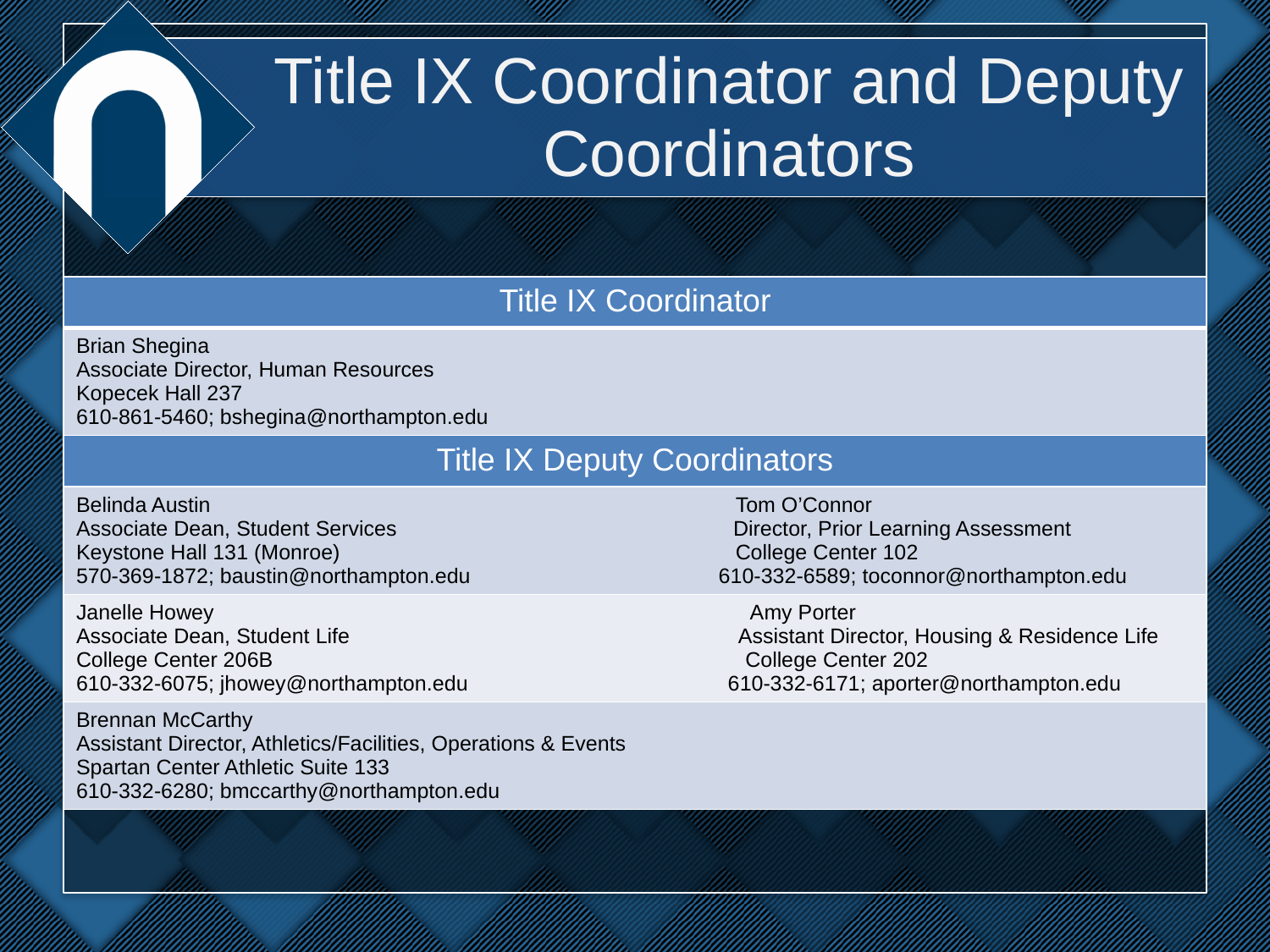

# Title IX Coordinator and Deputy Coordinators
| Title IX Coordinator |
| --- |
| Brian Shegina Associate Director, Human Resources Kopecek Hall 237 610-861-5460; bshegina@northampton.edu |
| Title IX Deputy Coordinators |
| Belinda Austin Tom O’Connor Associate Dean, Student Services Director, Prior Learning Assessment Keystone Hall 131 (Monroe) College Center 102 570-369-1872; baustin@northampton.edu 610-332-6589; toconnor@northampton.edu |
| Janelle Howey Amy Porter Associate Dean, Student Life Assistant Director, Housing & Residence Life College Center 206B College Center 202 610-332-6075; jhowey@northampton.edu 610-332-6171; aporter@northampton.edu |
| Brennan McCarthy Assistant Director, Athletics/Facilities, Operations & Events Spartan Center Athletic Suite 133 610-332-6280; bmccarthy@northampton.edu |